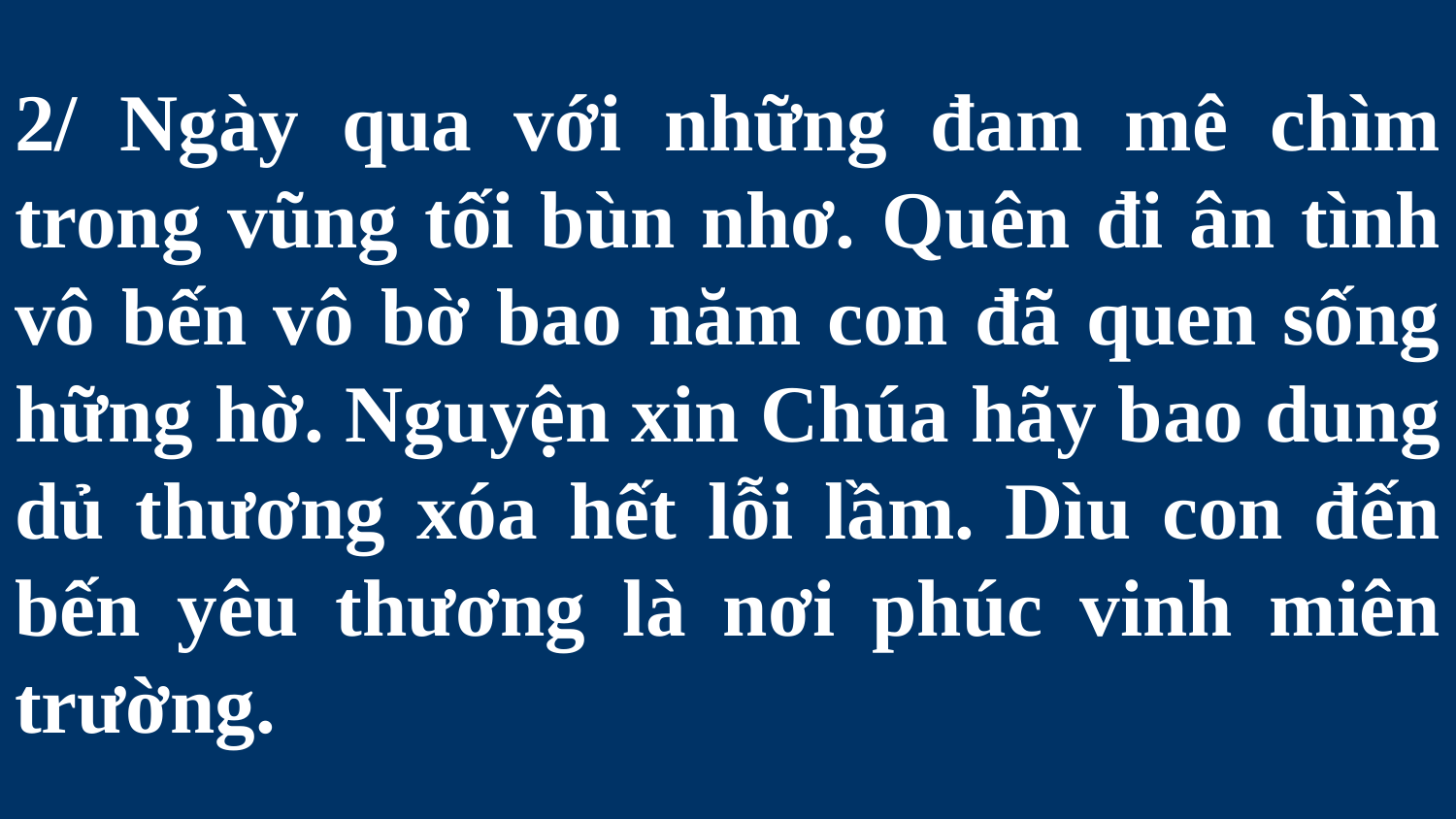

# 2/ Ngày qua với những đam mê chìm trong vũng tối bùn nhơ. Quên đi ân tình vô bến vô bờ bao năm con đã quen sống hững hờ. Nguyện xin Chúa hãy bao dung dủ thương xóa hết lỗi lầm. Dìu con đến bến yêu thương là nơi phúc vinh miên trường.